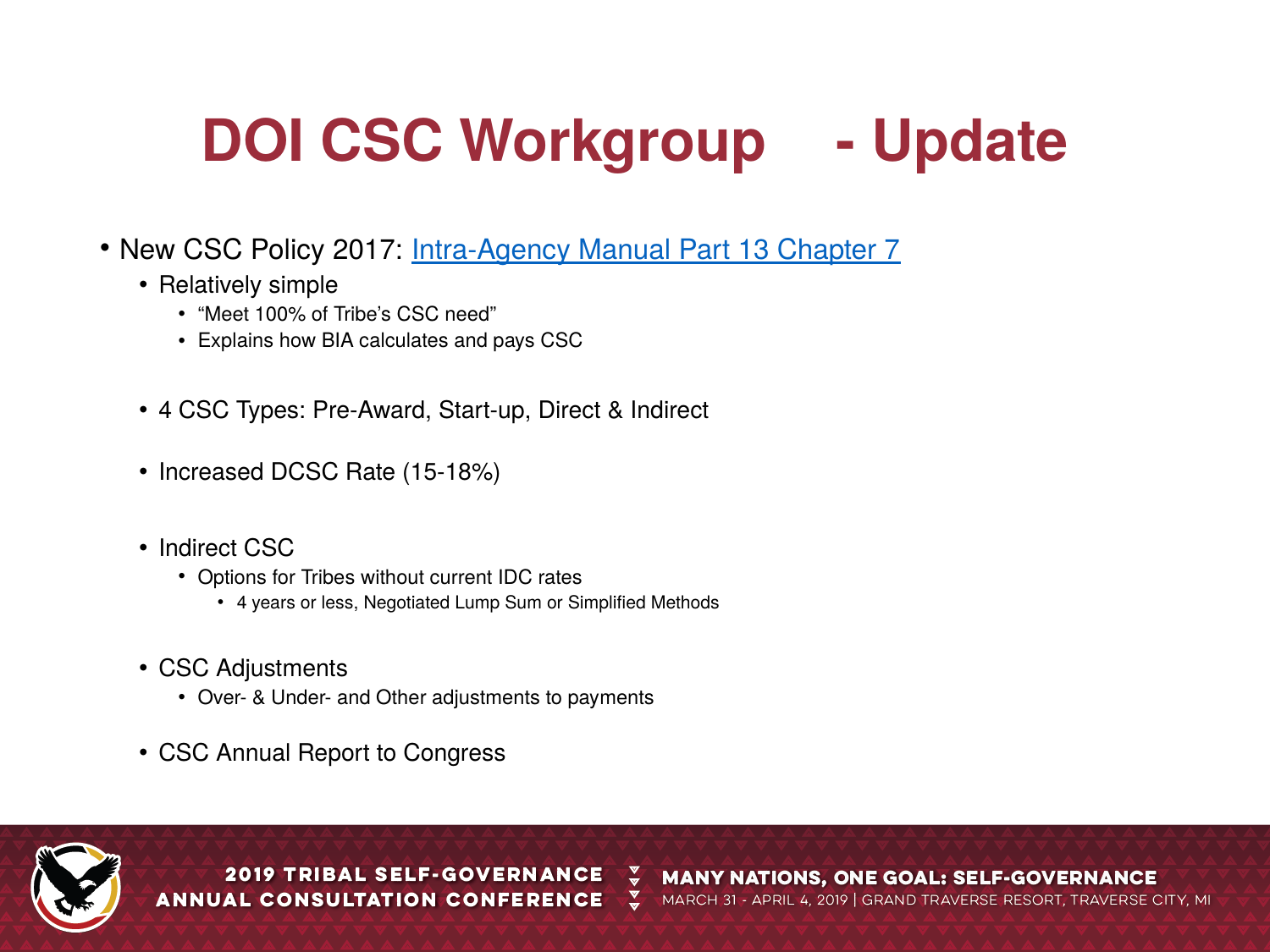

# DOI CSC Workgroup	- Update
New CSC Policy 2017: Intra-Agency Manual Part 13 Chapter 7
Relatively simple
“Meet 100% of Tribe’s CSC need”
Explains how BIA calculates and pays CSC

4 CSC Types: Pre-Award, Start-up, Direct & Indirect

Increased DCSC Rate (15-18%)

Indirect CSC
Options for Tribes without current IDC rates
4 years or less, Negotiated Lump Sum or Simplified Methods

CSC Adjustments
Over- & Under- and Other adjustments to payments

CSC Annual Report to Congress